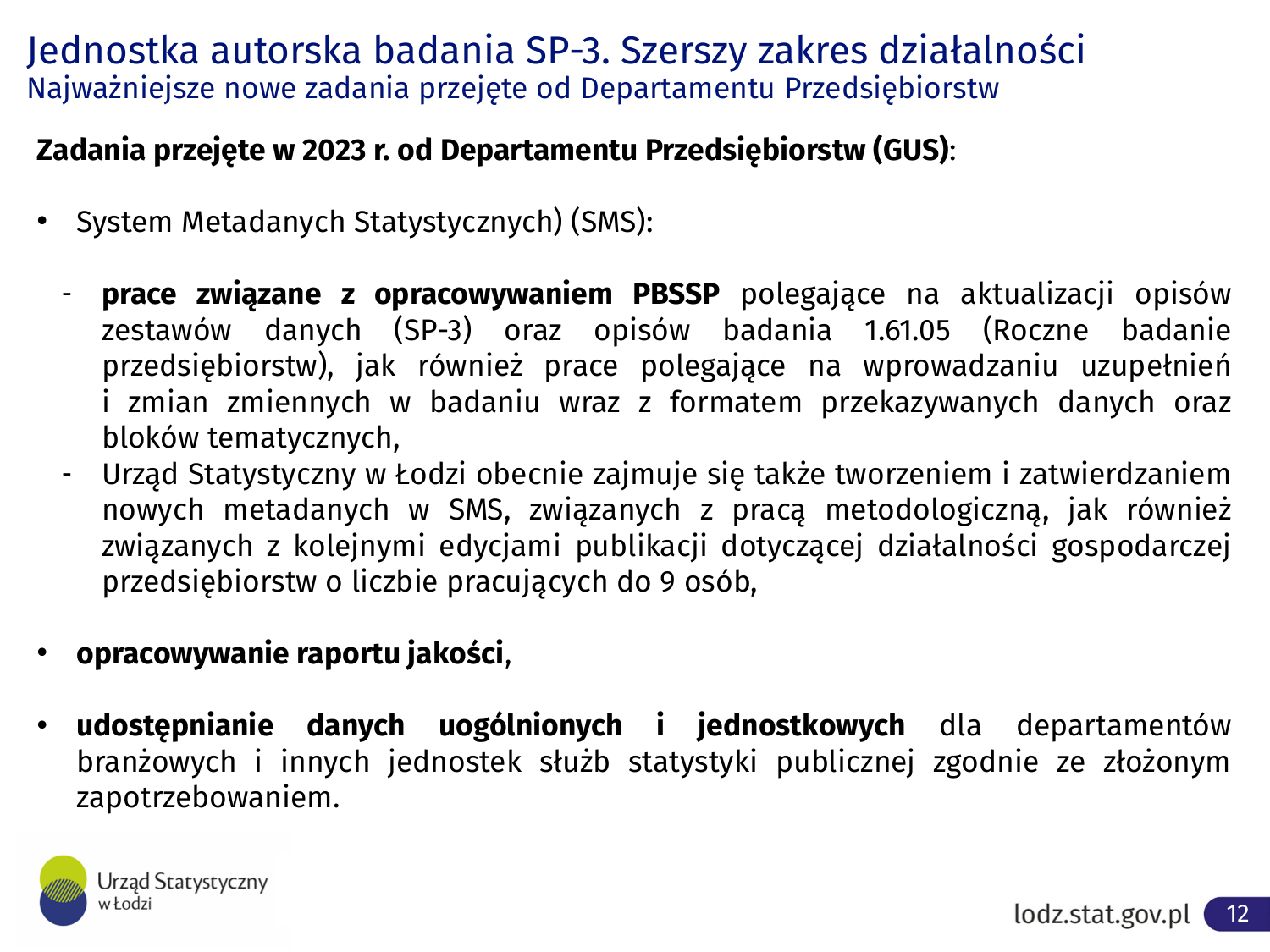

# Jednostka autorska badania SP-3. Szerszy zakres działalności Najważniejsze nowe zadania przejęte od Departamentu Przedsiębiorstw
Zadania przejęte w 2023 r. od Departamentu Przedsiębiorstw (GUS):

System Metadanych Statystycznych) (SMS):

prace związane z opracowywaniem PBSSP polegające na aktualizacji opisów zestawów danych (SP-3) oraz opisów badania 1.61.05 (Roczne badanie przedsiębiorstw), jak również prace polegające na wprowadzaniu uzupełnień
i zmian zmiennych w badaniu wraz z formatem przekazywanych danych oraz bloków tematycznych,
Urząd Statystyczny w Łodzi obecnie zajmuje się także tworzeniem i zatwierdzaniem nowych metadanych w SMS, związanych z pracą metodologiczną, jak również związanych z kolejnymi edycjami publikacji dotyczącej działalności gospodarczej przedsiębiorstw o liczbie pracujących do 9 osób,

opracowywanie raportu jakości,

udostępnianie danych uogólnionych i jednostkowych dla departamentów branżowych i innych jednostek służb statystyki publicznej zgodnie ze złożonym zapotrzebowaniem.